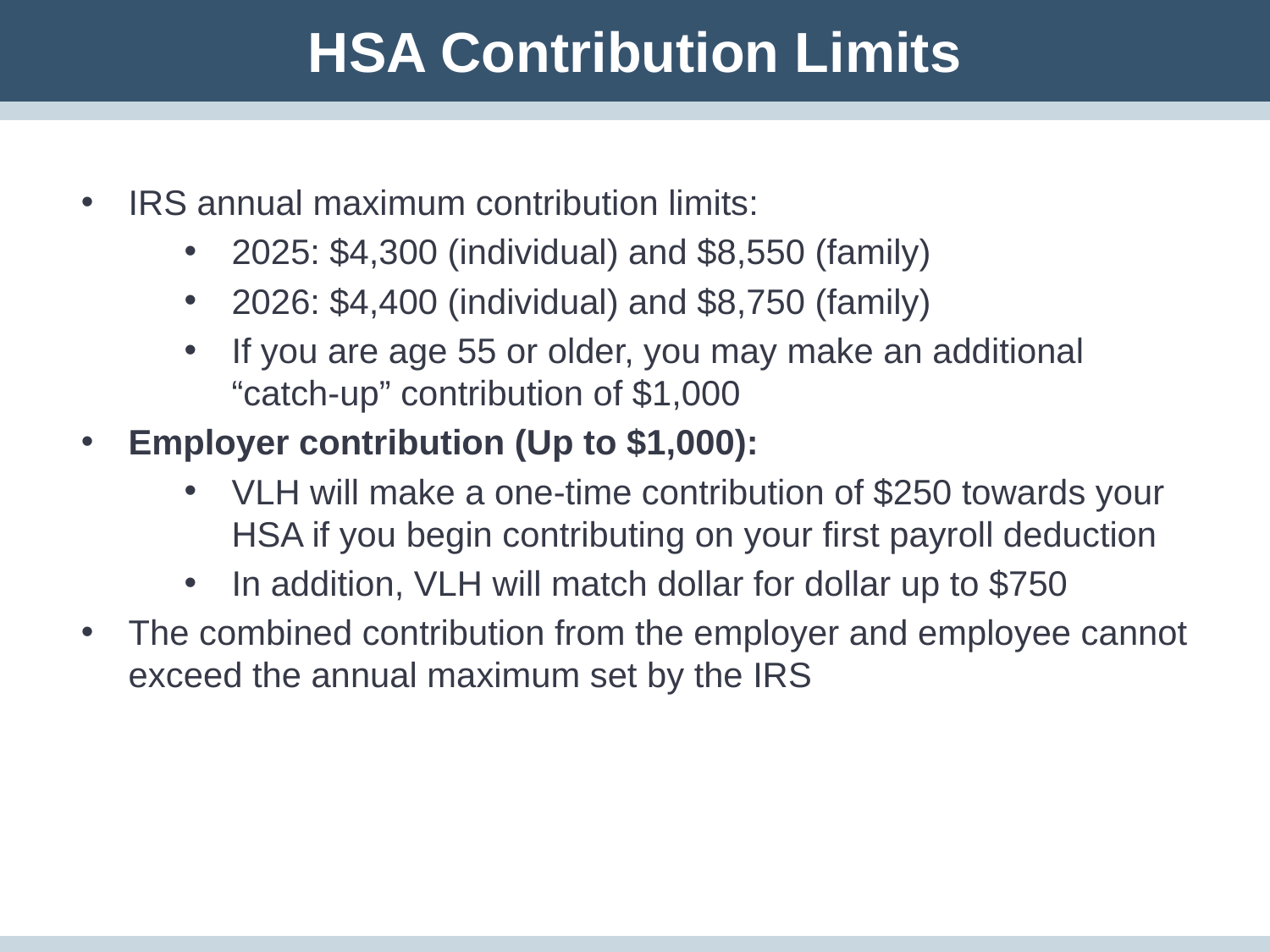

HSA Contribution Limits

IRS annual maximum contribution limits:
2025: $4,300 (individual) and $8,550 (family)
2026: $4,400 (individual) and $8,750 (family)
If you are age 55 or older, you may make an additional “catch-up” contribution of $1,000
Employer contribution (Up to $1,000):
VLH will make a one-time contribution of $250 towards your HSA if you begin contributing on your first payroll deduction
In addition, VLH will match dollar for dollar up to $750
The combined contribution from the employer and employee cannot exceed the annual maximum set by the IRS